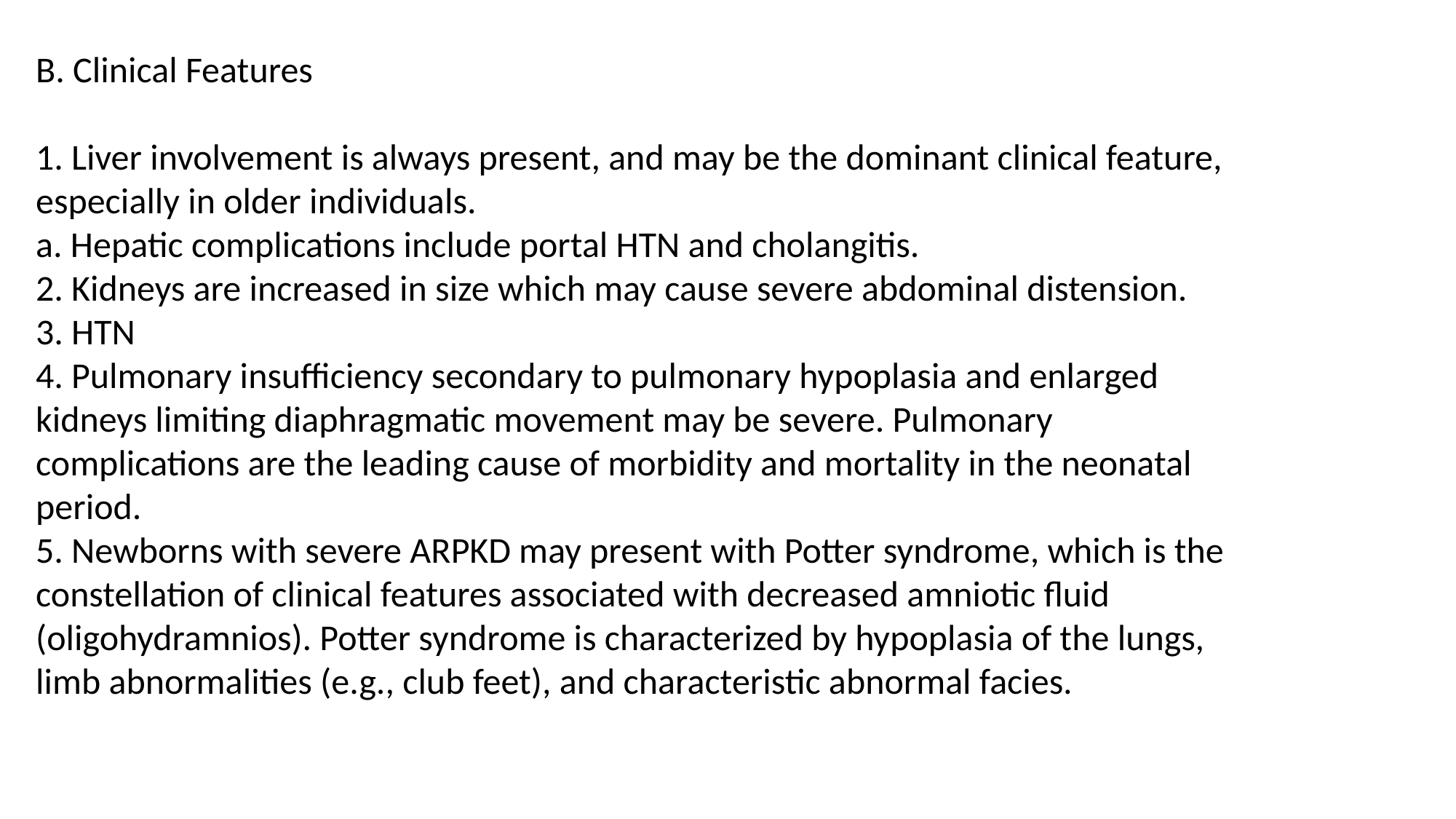

B. Clinical Features

1. Liver involvement is always present, and may be the dominant clinical feature,
especially in older individuals.
a. Hepatic complications include portal HTN and cholangitis.
2. Kidneys are increased in size which may cause severe abdominal distension.
3. HTN
4. Pulmonary insufficiency secondary to pulmonary hypoplasia and enlarged
kidneys limiting diaphragmatic movement may be severe. Pulmonary
complications are the leading cause of morbidity and mortality in the neonatal
period.
5. Newborns with severe ARPKD may present with Potter syndrome, which is the
constellation of clinical features associated with decreased amniotic fluid
(oligohydramnios). Potter syndrome is characterized by hypoplasia of the lungs,
limb abnormalities (e.g., club feet), and characteristic abnormal facies.